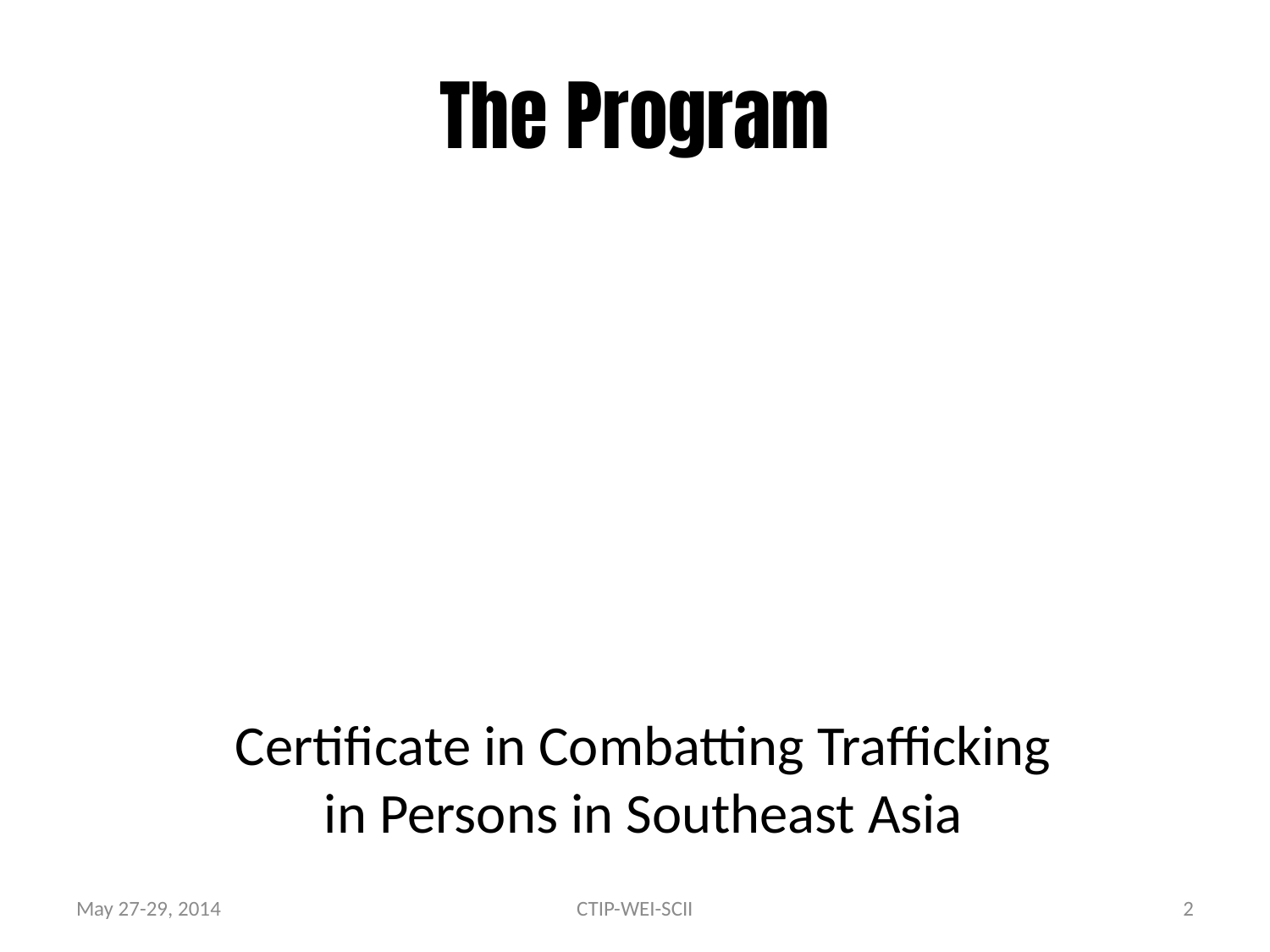

# The Program
Certificate in Combatting Trafficking in Persons in Southeast Asia
May 27-29, 2014
CTIP-WEI-SCII
2